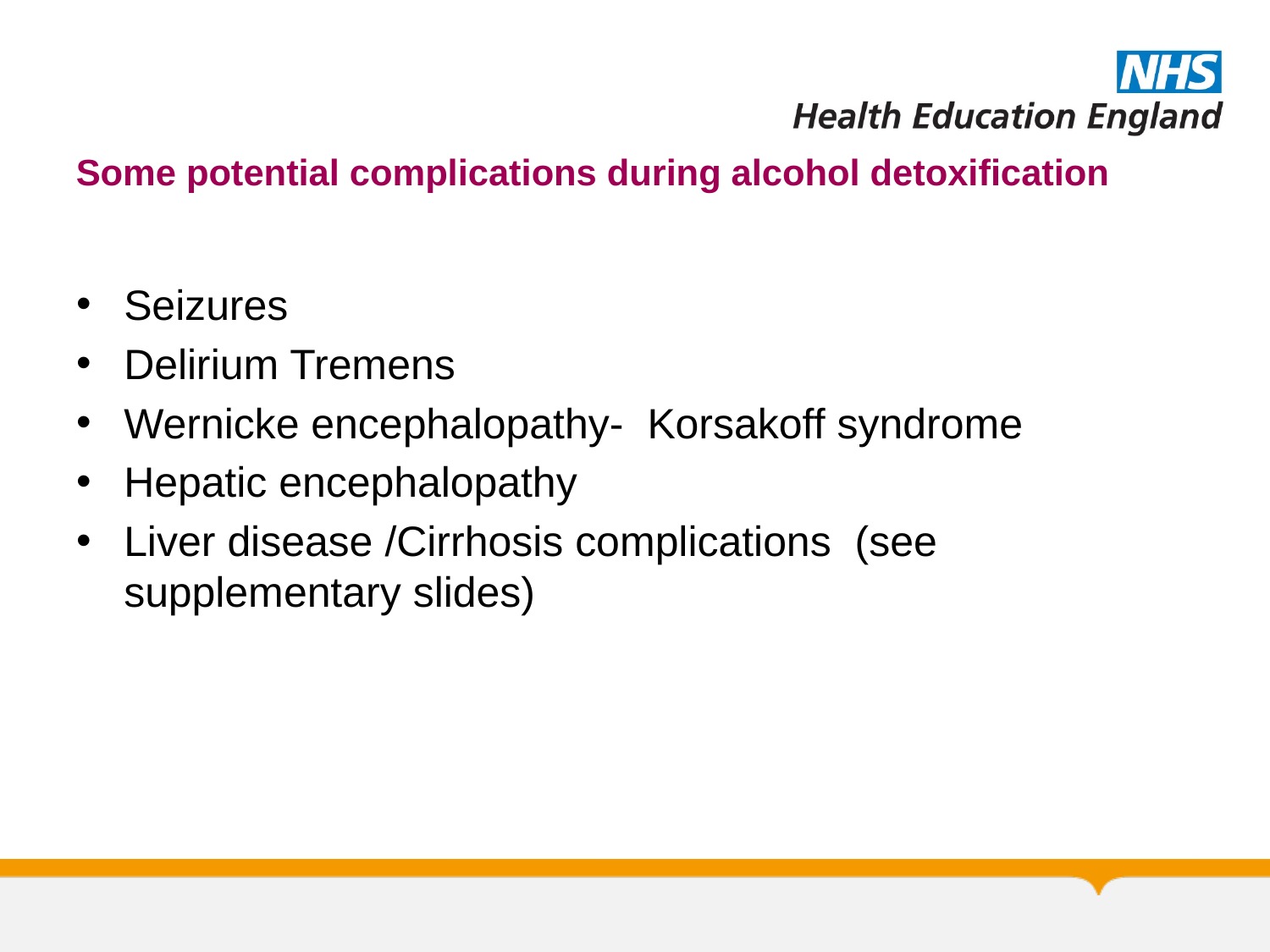

35
# Some potential complications during alcohol detoxification
Seizures
Delirium Tremens
Wernicke encephalopathy-  Korsakoff syndrome
Hepatic encephalopathy
Liver disease /Cirrhosis complications  (see supplementary slides)